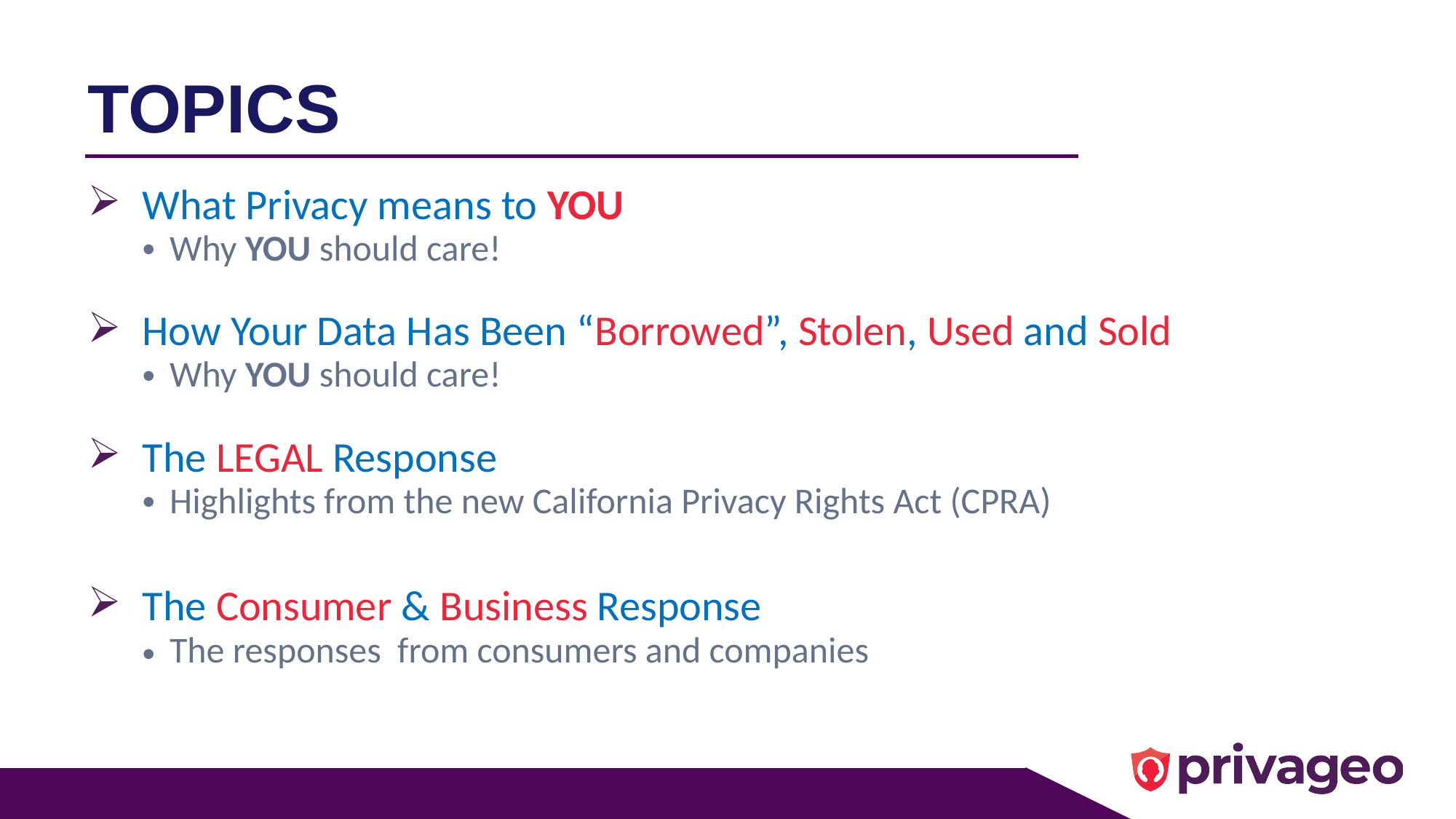

TOPICS
What Privacy means to YOU
Why YOU should care!
How Your Data Has Been “Borrowed”, Stolen, Used and Sold
Why YOU should care!
The LEGAL Response
Highlights from the new California Privacy Rights Act (CPRA)

The Consumer & Business Response
The responses  from consumers and companies